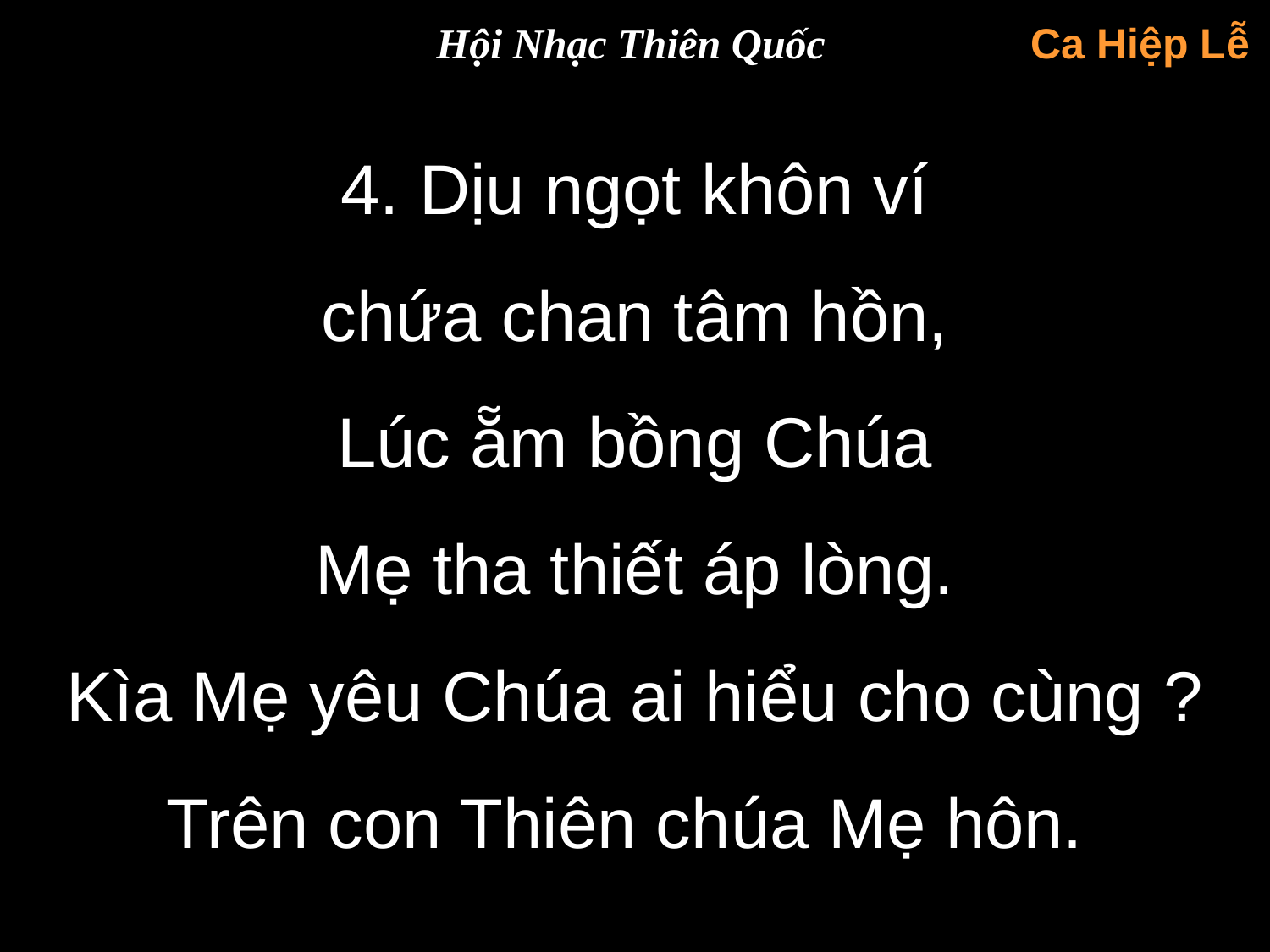

Hội Nhạc Thiên Quốc
Ca Hiệp Lễ
4. Dịu ngọt khôn ví
chứa chan tâm hồn,
Lúc ẵm bồng Chúa
Mẹ tha thiết áp lòng.
Kìa Mẹ yêu Chúa ai hiểu cho cùng ?
Trên con Thiên chúa Mẹ hôn.